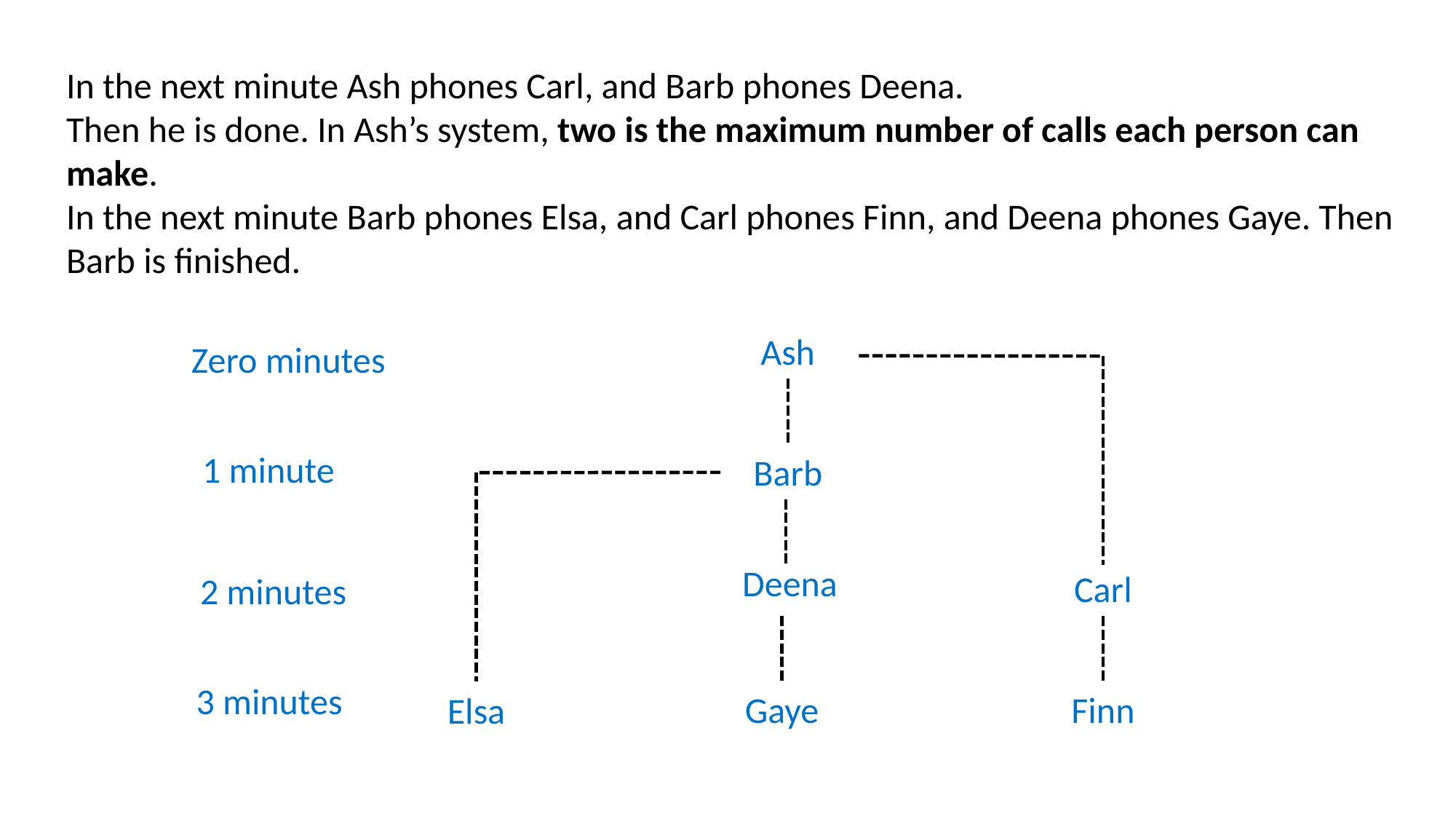

In the next minute Ash phones Carl, and Barb phones Deena.
Then he is done. In Ash’s system, two is the maximum number of calls each person can make.
In the next minute Barb phones Elsa, and Carl phones Finn, and Deena phones Gaye. Then Barb is finished.
Ash
Zero minutes
Barb
Deena
Carl
Gaye
Finn
Elsa
1 minute
2 minutes
3 minutes